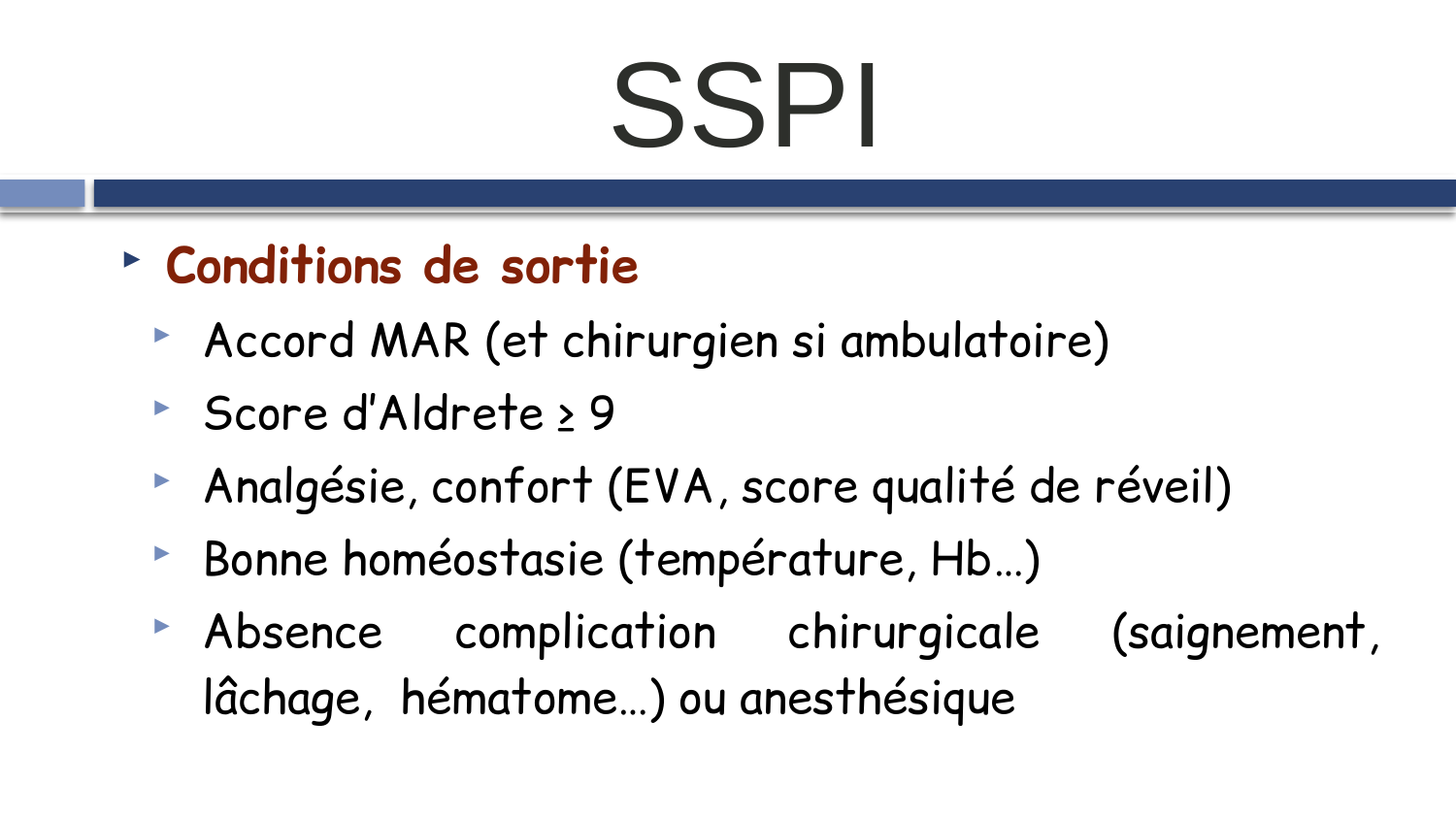

# SSPI
Conditions de sortie
Accord MAR (et chirurgien si ambulatoire)
Score d’Aldrete ≥ 9
Analgésie, confort (EVA, score qualité de réveil)
Bonne homéostasie (température, Hb…)
Absence complication chirurgicale (saignement, lâchage,  hématome…) ou anesthésique